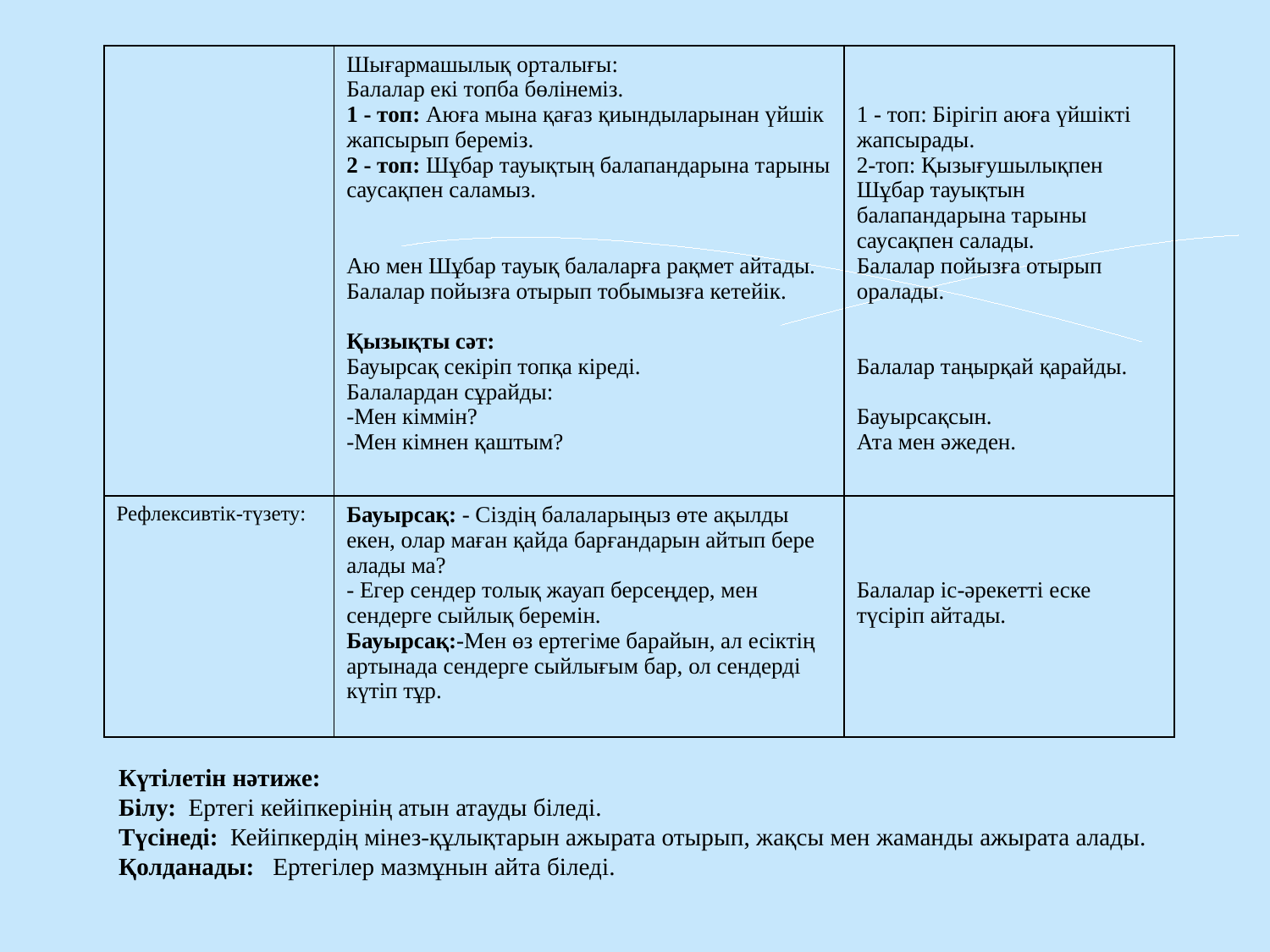

|  | Шығармашылық орталығы: Балалар екі топба бөлінеміз. 1 - топ: Аюға мына қағаз қиындыларынан үйшік жапсырып береміз. 2 - топ: Шұбар тауықтың балапандарына тарыны саусақпен саламыз. Аю мен Шұбар тауық балаларға рақмет айтады.  Балалар пойызға отырып тобымызға кетейік.  Қызықты сәт: Бауырсақ секіріп топқа кіреді. Балалардан сұрайды:  -Мен кіммін?  -Мен кімнен қаштым? | 1 - топ: Бірігіп аюға үйшікті жапсырады. 2-топ: Қызығушылықпен Шұбар тауықтын балапандарына тарыны саусақпен салады. Балалар пойызға отырып оралады. Балалар таңырқай қарайды. Бауырсақсын. Ата мен әжеден. |
| --- | --- | --- |
| Рефлексивтік-түзету: | Бауырсақ: - Сіздің балаларыңыз өте ақылды екен, олар маған қайда барғандарын айтып бере алады ма?  - Егер сендер толық жауап берсеңдер, мен сендерге сыйлық беремін.  Бауырсақ:-Мен өз ертегіме барайын, ал есіктің артынада сендерге сыйлығым бар, ол сендерді күтіп тұр. | Балалар іс-әрекетті еске түсіріп айтады. |
Күтілетін нәтиже: 
Білу:  Ертегі кейіпкерінің атын атауды біледі. 
Түсінеді:  Кейіпкердің мінез-құлықтарын ажырата отырып, жақсы мен жаманды ажырата алады. 
Қолданады:   Ертегілер мазмұнын айта біледі.